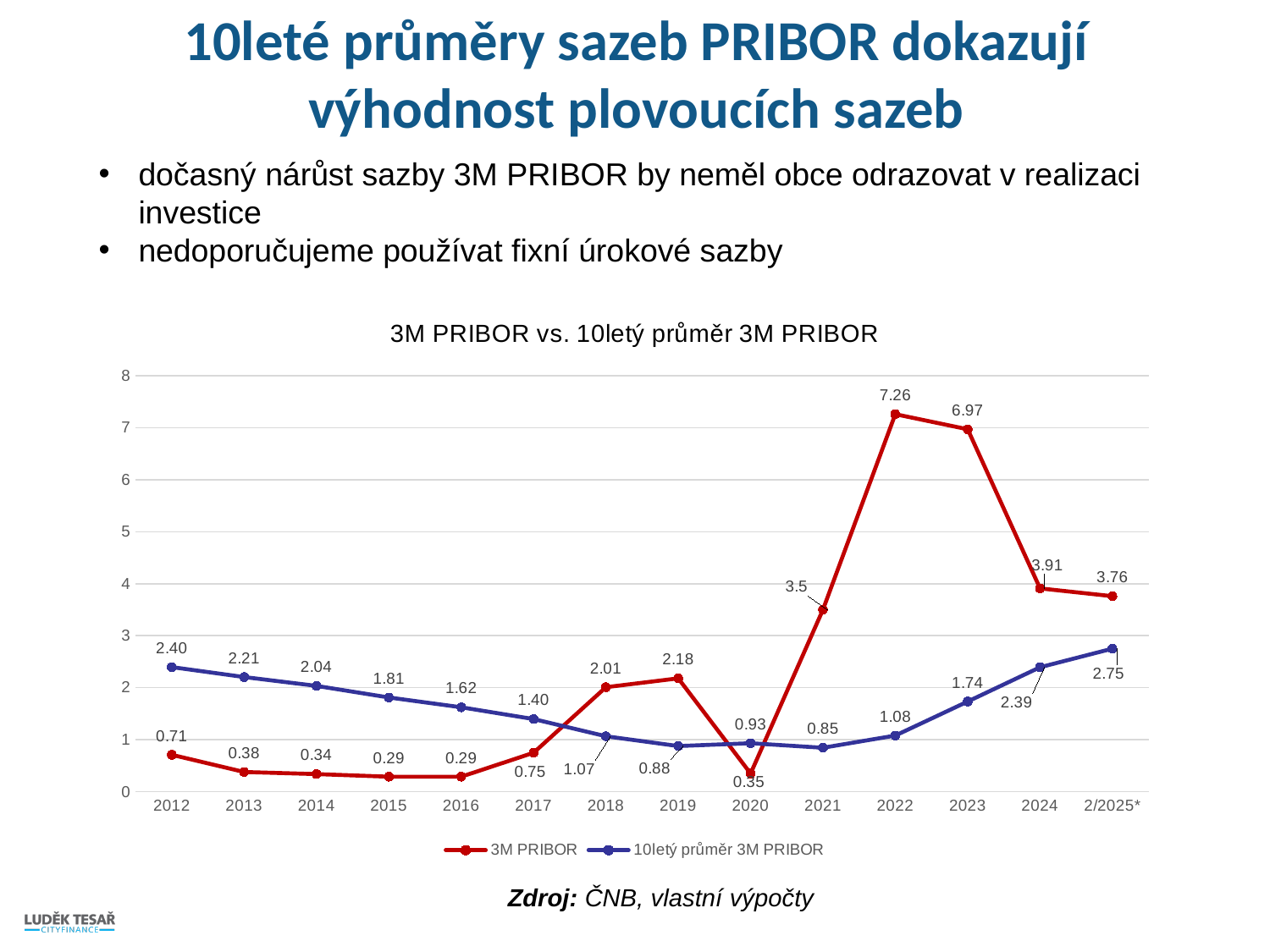

# 10leté průměry sazeb PRIBOR dokazují výhodnost plovoucích sazeb
dočasný nárůst sazby 3M PRIBOR by neměl obce odrazovat v realizaci investice
nedoporučujeme používat fixní úrokové sazby

### Chart: 3M PRIBOR vs. 10letý průměr 3M PRIBOR

| Category |  |  |
|---|---|---|
| 2012 | 0.71 | 2.397 |
| 2013 | 0.38 | 2.205 |
| 2014 | 0.34 | 2.035 |
| 2015 | 0.29 | 1.812 |
| 2016 | 0.29 | 1.624 |
| 2017 | 0.75 | 1.397 |
| 2018 | 2.01 | 1.067 |
| 2019 | 2.18 | 0.8789999999999999 |
| 2020 | 0.35 | 0.933 |
| 2021 | 3.5 | 0.8459999999999999 |
| 2022 | 7.26 | 1.0799999999999998 |
| 2023 | 6.97 | 1.735 |
| 2024 | 3.91 | 2.3939999999999997 |
| 2/2025* | 3.76 | 2.751 |
Zdroj: ČNB, vlastní výpočty